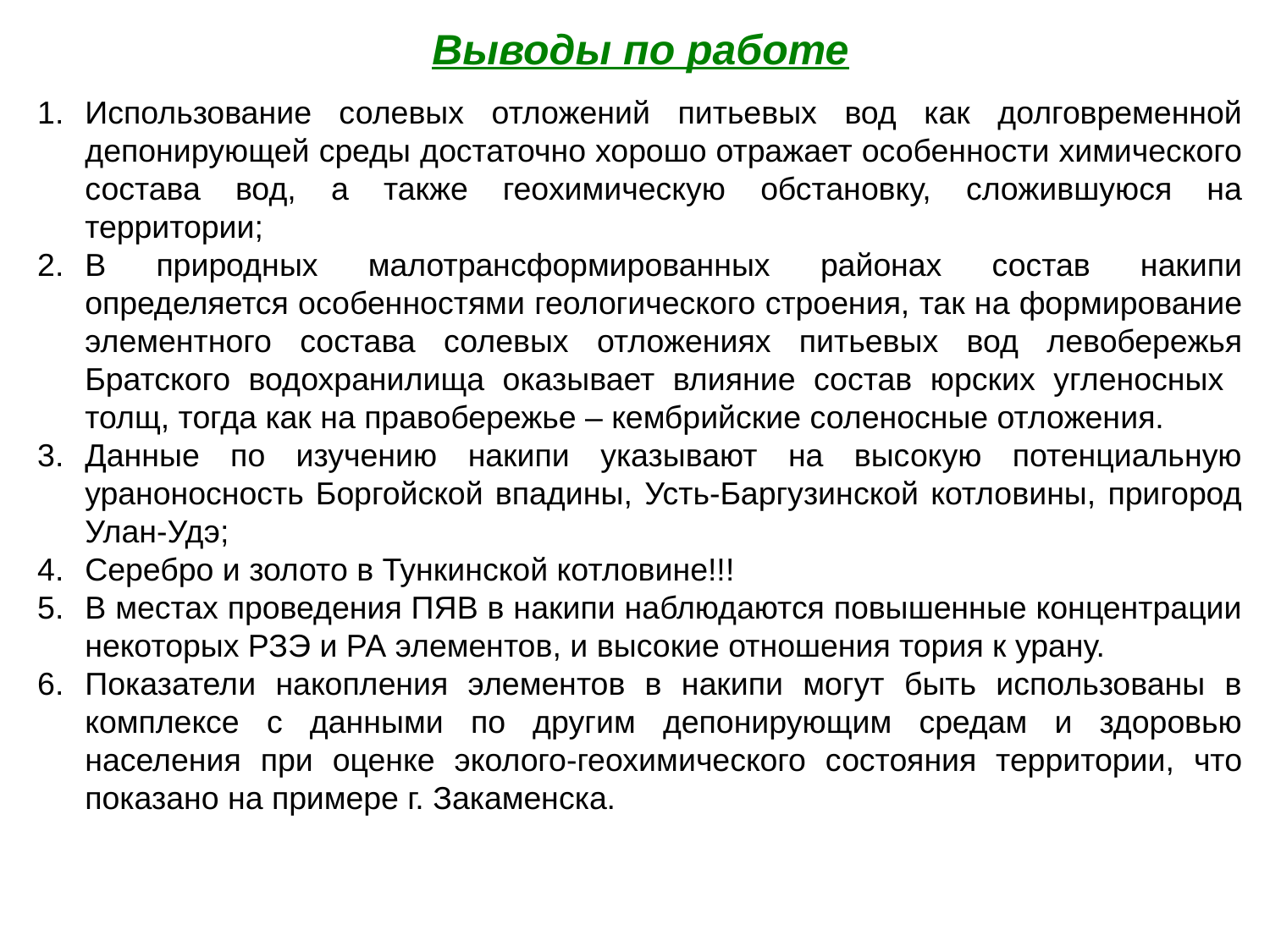

Выводы по работе
Использование солевых отложений питьевых вод как долговременной депонирующей среды достаточно хорошо отражает особенности химического состава вод, а также геохимическую обстановку, сложившуюся на территории;
В природных малотрансформированных районах состав накипи определяется особенностями геологического строения, так на формирование элементного состава солевых отложениях питьевых вод левобережья Братского водохранилища оказывает влияние состав юрских угленосных  толщ, тогда как на правобережье – кембрийские соленосные отложения.
Данные по изучению накипи указывают на высокую потенциальную ураноносность Боргойской впадины, Усть-Баргузинской котловины, пригород Улан-Удэ;
Серебро и золото в Тункинской котловине!!!
В местах проведения ПЯВ в накипи наблюдаются повышенные концентрации некоторых РЗЭ и РА элементов, и высокие отношения тория к урану.
Показатели накопления элементов в накипи могут быть использованы в комплексе с данными по другим депонирующим средам и здоровью населения при оценке эколого-геохимического состояния территории, что показано на примере г. Закаменска.